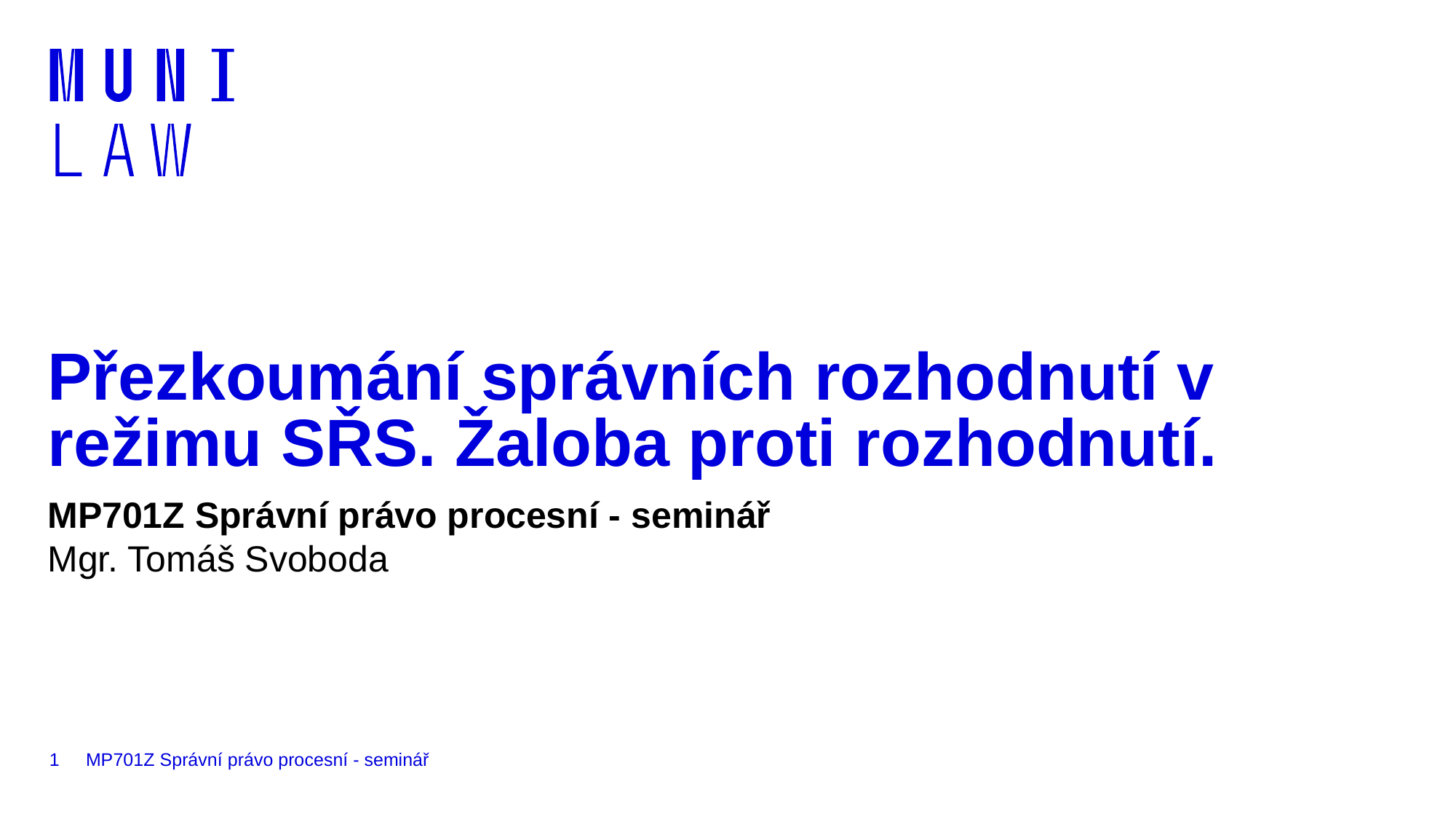

# Přezkoumání správních rozhodnutí v režimu SŘS. Žaloba proti rozhodnutí.
MP701Z Správní právo procesní - seminář
Mgr. Tomáš Svoboda
1
MP701Z Správní právo procesní - seminář